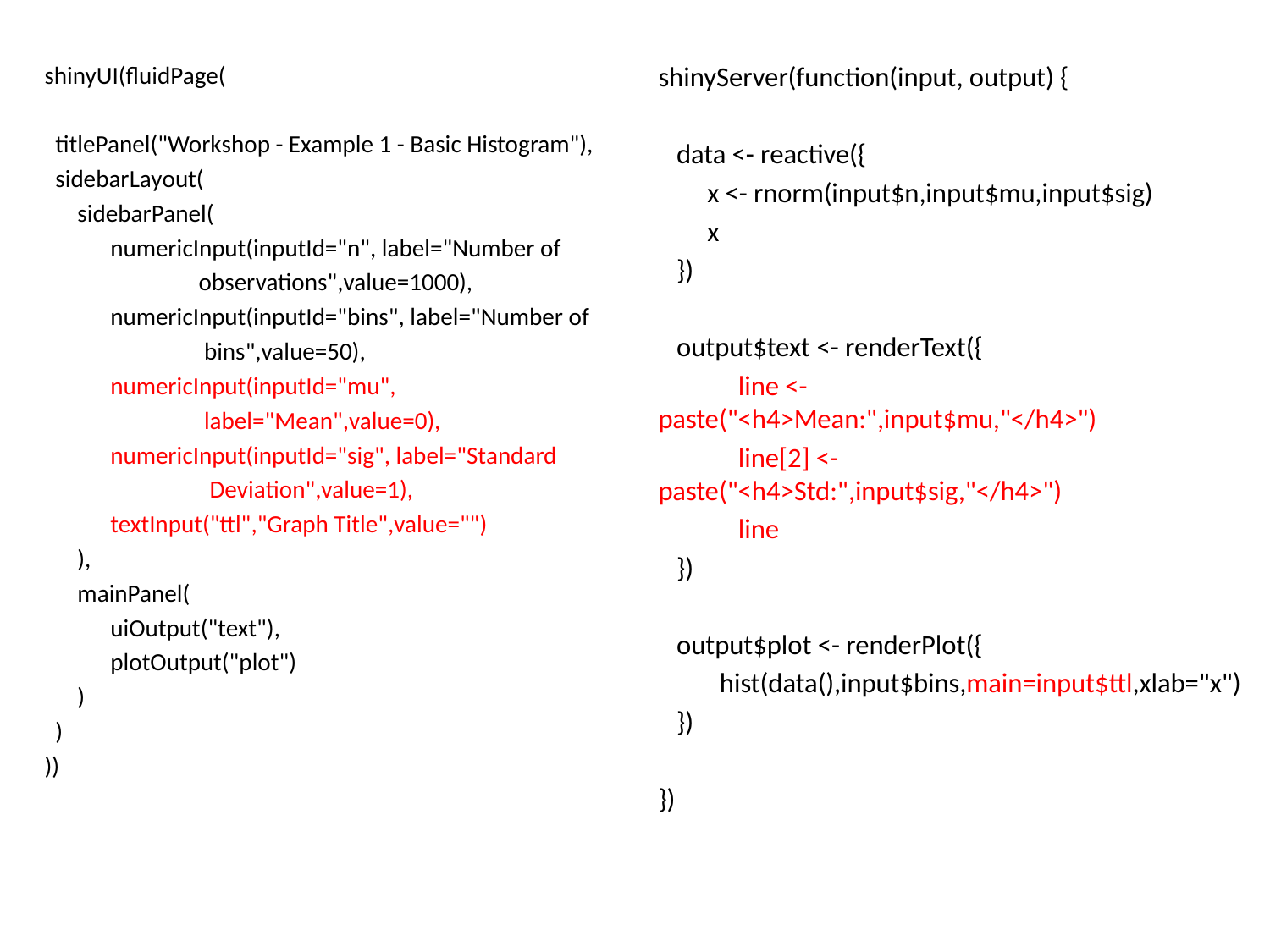

shinyUI(fluidPage(

  titlePanel("Workshop - Example 1 - Basic Histogram"),
  sidebarLayout(
      sidebarPanel(
            numericInput(inputId="n", label="Number of
                            observations",value=1000),
            numericInput(inputId="bins", label="Number of
                             bins",value=50),
            numericInput(inputId="mu",
                             label="Mean",value=0),
            numericInput(inputId="sig", label="Standard
                              Deviation",value=1),
            textInput("ttl","Graph Title",value="")
      ),
      mainPanel(
            uiOutput("text"),
            plotOutput("plot")
      )
  )
))
shinyServer(function(input, output) {

   data <- reactive({
        x <- rnorm(input$n,input$mu,input$sig)
        x
   })

   output$text <- renderText({
             line <- paste("<h4>Mean:",input$mu,"</h4>")
             line[2] <- paste("<h4>Std:",input$sig,"</h4>")
             line
   })

   output$plot <- renderPlot({
          hist(data(),input$bins,main=input$ttl,xlab="x")
   })

})